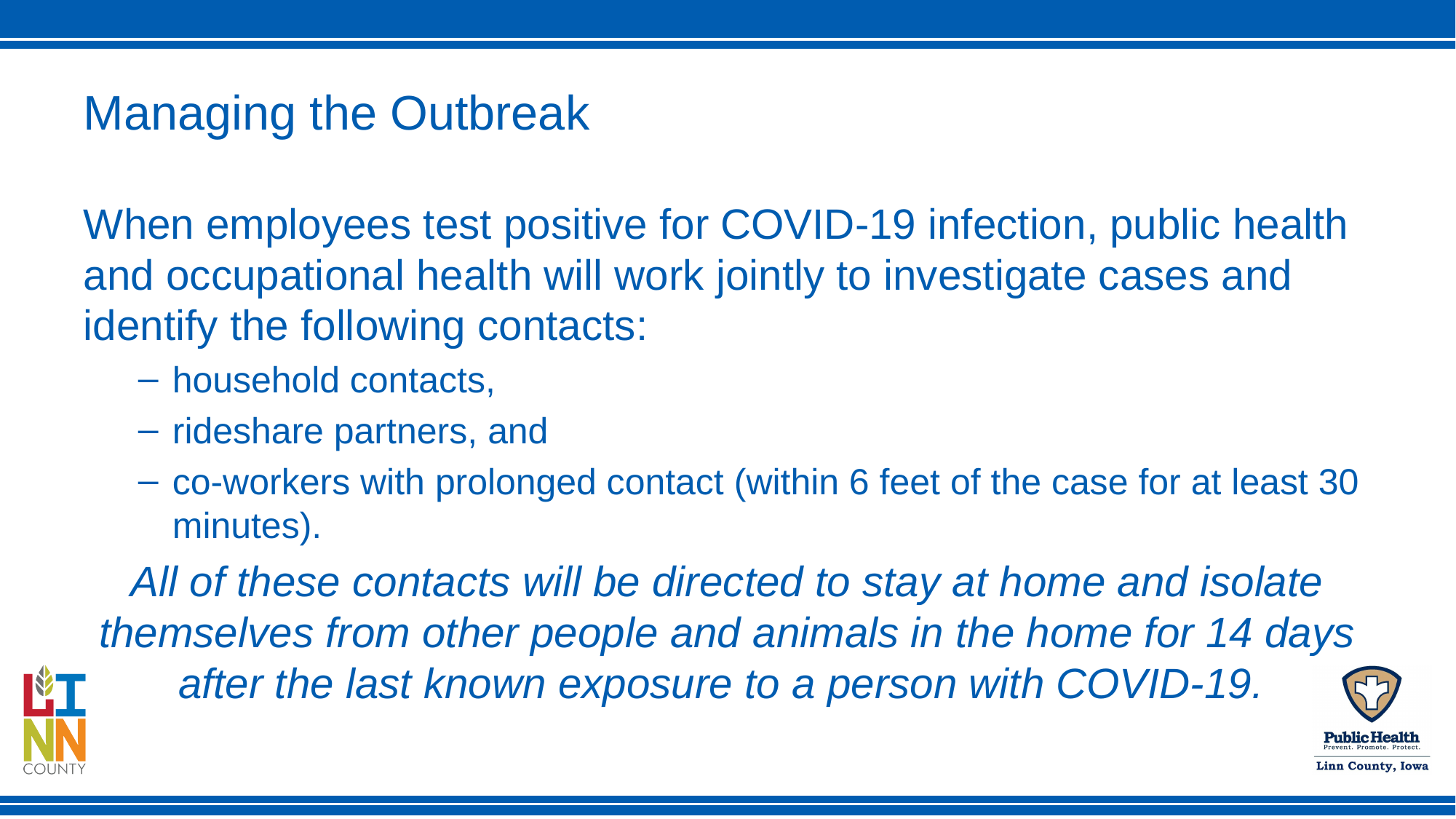

# Managing the Outbreak
When employees test positive for COVID-19 infection, public health and occupational health will work jointly to investigate cases and identify the following contacts:
household contacts,
rideshare partners, and
co-workers with prolonged contact (within 6 feet of the case for at least 30 minutes).
All of these contacts will be directed to stay at home and isolate themselves from other people and animals in the home for 14 days after the last known exposure to a person with COVID-19.